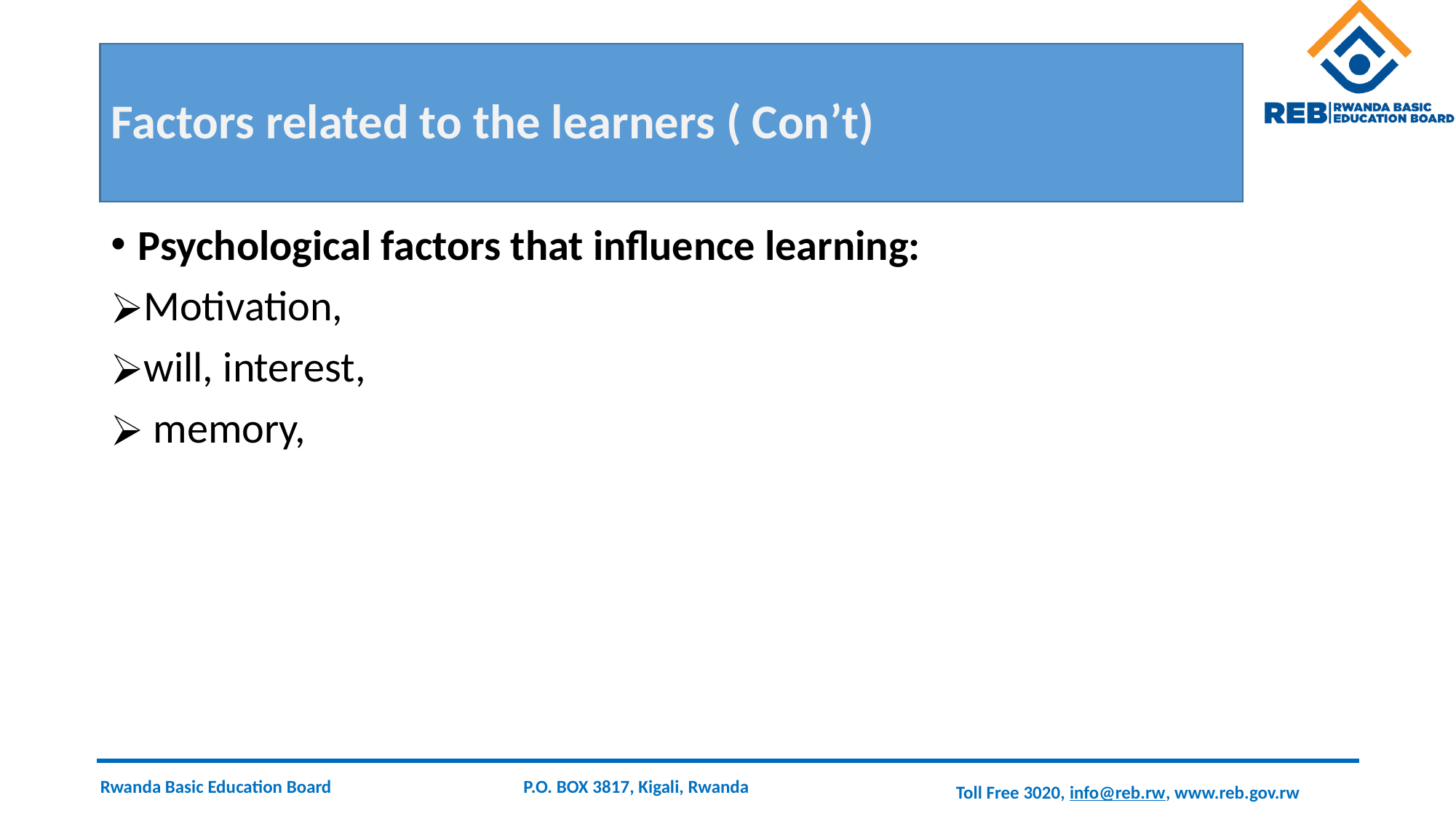

# Factors related to the learners ( Con’t)
Psychological factors that influence learning:
Motivation,
will, interest,
 memory,